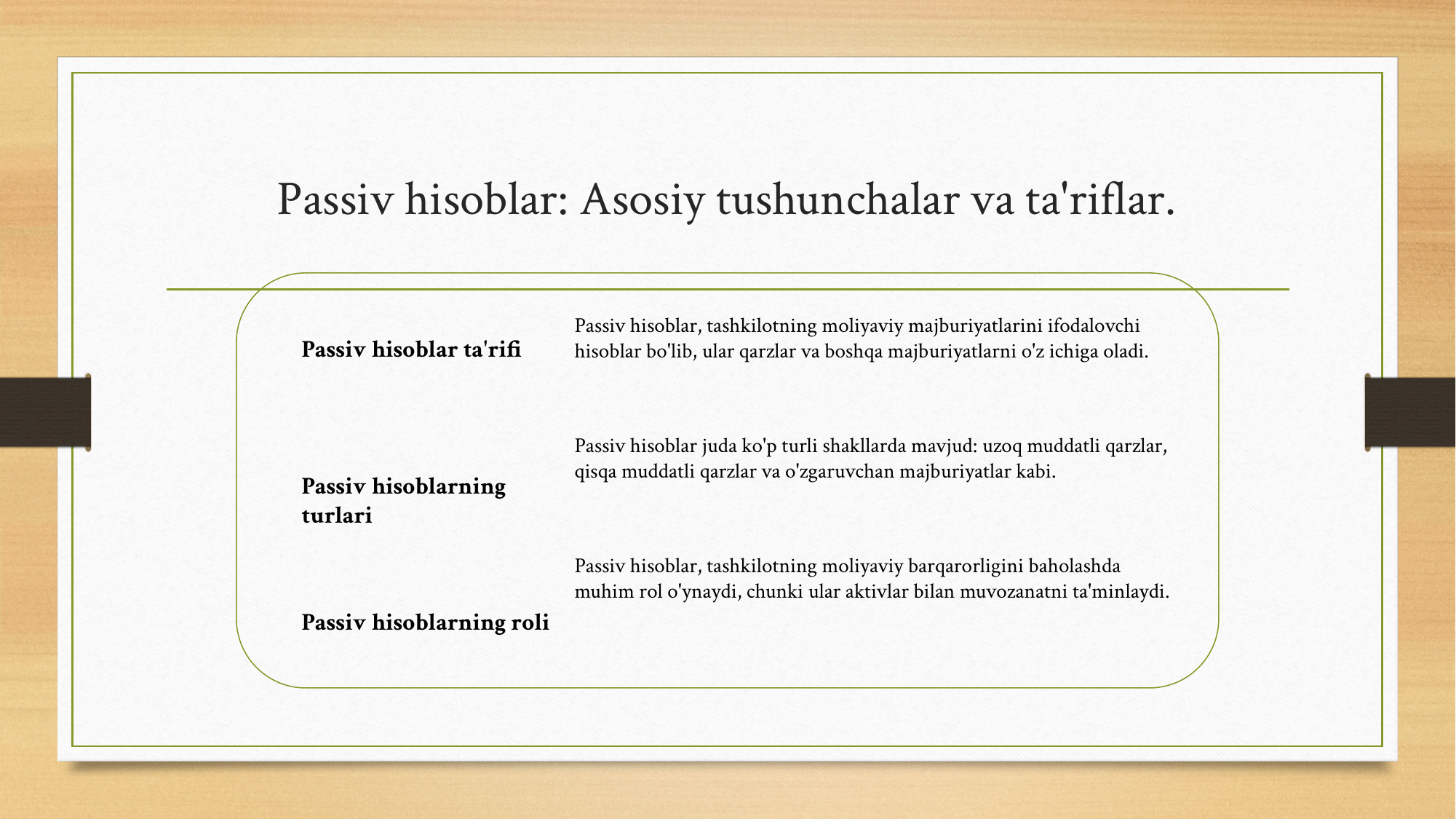

# Passiv hisoblar: Asosiy tushunchalar va ta'riflar.

Passiv hisoblar, tashkilotning moliyaviy majburiyatlarini ifodalovchi hisoblar bo'lib, ular qarzlar va boshqa majburiyatlarni o'z ichiga oladi.
Passiv hisoblar ta'rifi
Passiv hisoblar juda ko'p turli shakllarda mavjud: uzoq muddatli qarzlar, qisqa muddatli qarzlar va o'zgaruvchan majburiyatlar kabi.
Passiv hisoblarning turlari
Passiv hisoblar, tashkilotning moliyaviy barqarorligini baholashda muhim rol o'ynaydi, chunki ular aktivlar bilan muvozanatni ta'minlaydi.
Passiv hisoblarning roli